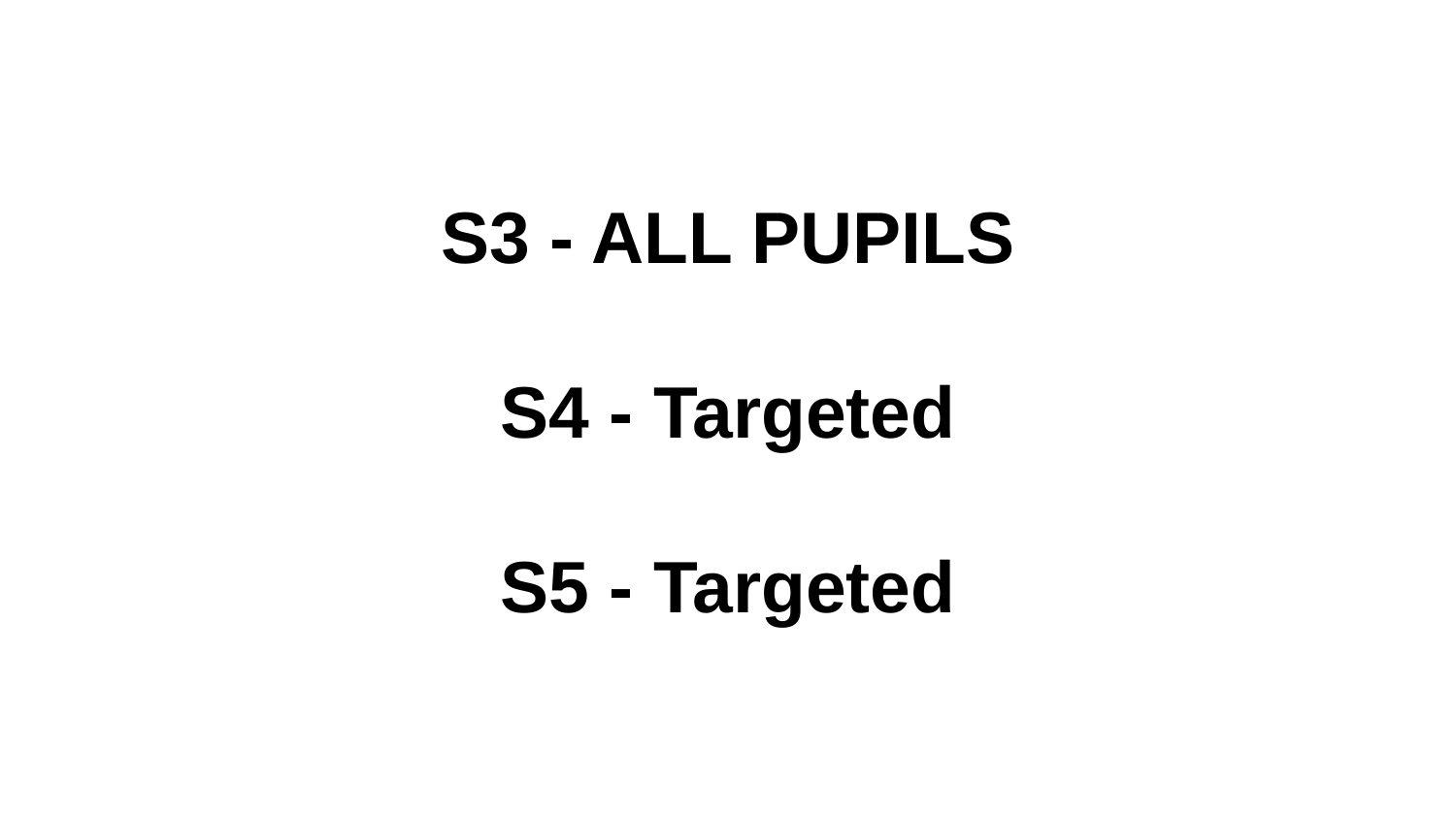

# S3 - ALL PUPILS

S4 - Targeted

S5 - Targeted